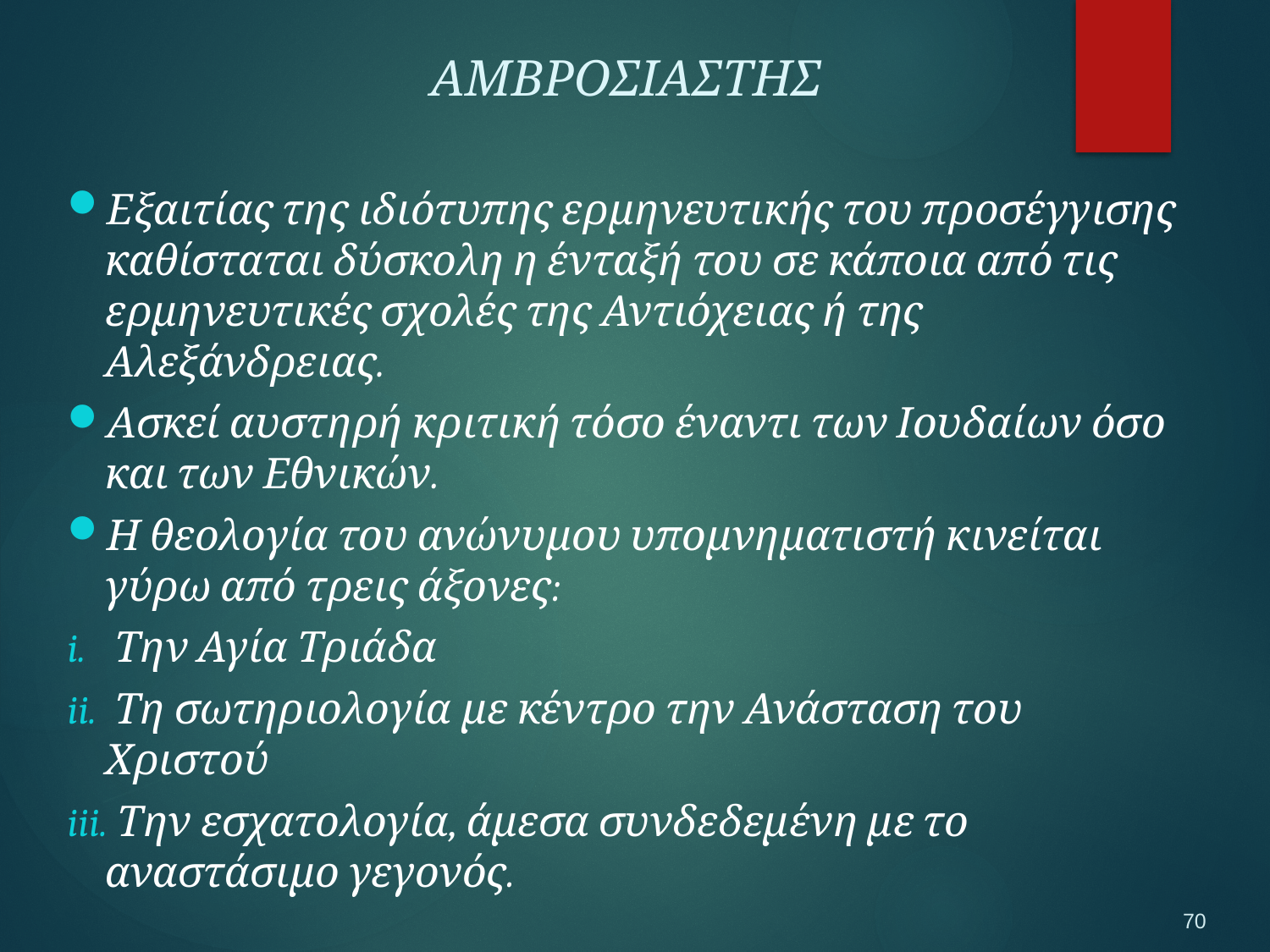

ΑΜΒΡΟΣΙΑΣΤΗΣ
Εξαιτίας της ιδιότυπης ερμηνευτικής του προσέγγισης καθίσταται δύσκολη η ένταξή του σε κάποια από τις ερμηνευτικές σχολές της Αντιόχειας ή της Αλεξάνδρειας.
Ασκεί αυστηρή κριτική τόσο έναντι των Ιουδαίων όσο και των Εθνικών.
Η θεολογία του ανώνυμου υπομνηματιστή κινείται γύρω από τρεις άξονες:
 Την Αγία Τριάδα
 Τη σωτηριολογία με κέντρο την Ανάσταση του Χριστού
 Την εσχατολογία, άμεσα συνδεδεμένη με το αναστάσιμο γεγονός.

70